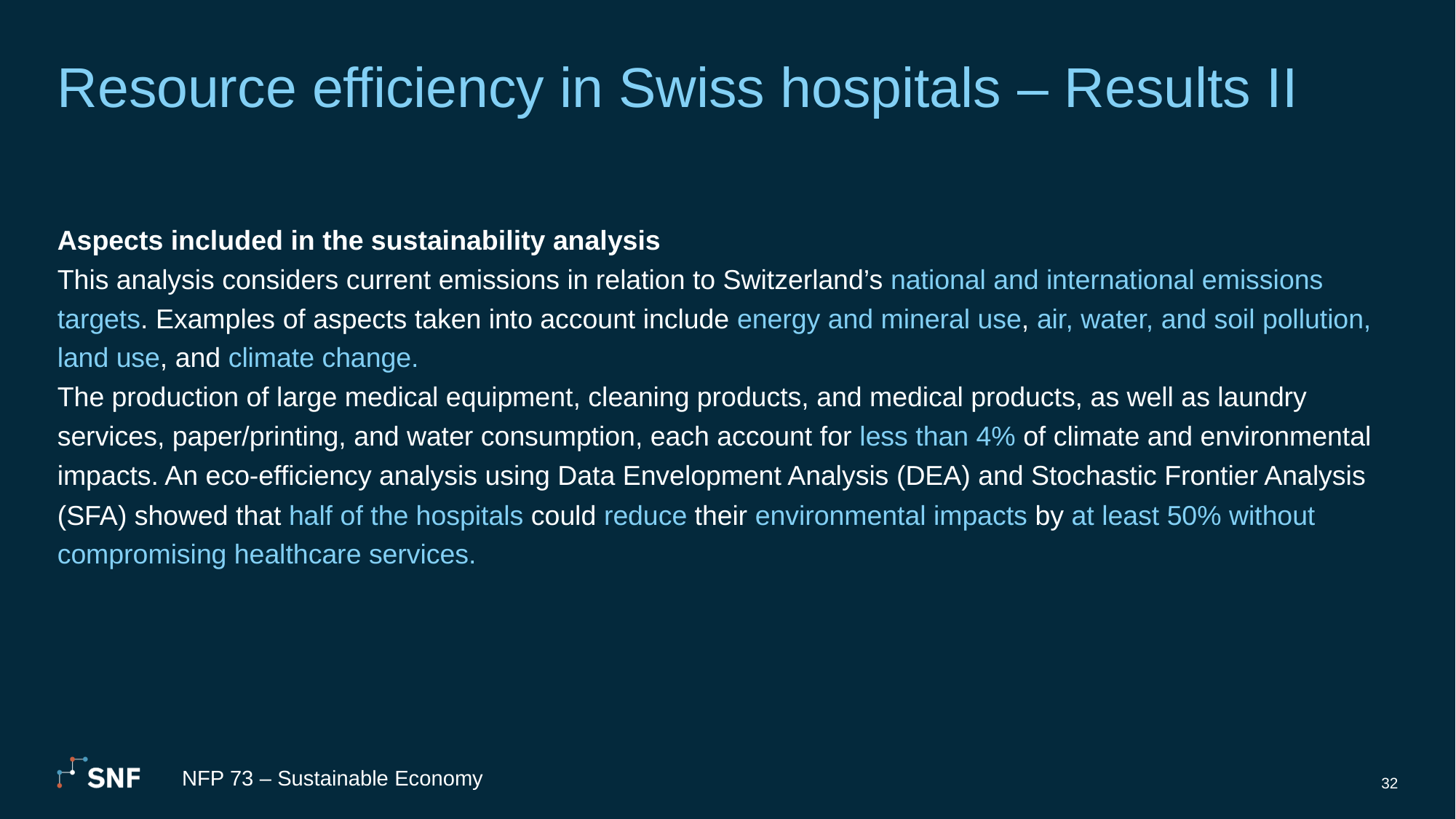

# Resource efficiency in Swiss hospitals – Results II
Aspects included in the sustainability analysis
This analysis considers current emissions in relation to Switzerland’s national and international emissions targets. Examples of aspects taken into account include energy and mineral use, air, water, and soil pollution, land use, and climate change.
The production of large medical equipment, cleaning products, and medical products, as well as laundry services, paper/printing, and water consumption, each account for less than 4% of climate and environmental impacts. An eco-efficiency analysis using Data Envelopment Analysis (DEA) and Stochastic Frontier Analysis (SFA) showed that half of the hospitals could reduce their environmental impacts by at least 50% without compromising healthcare services.

NFP 73 – Sustainable Economy
32